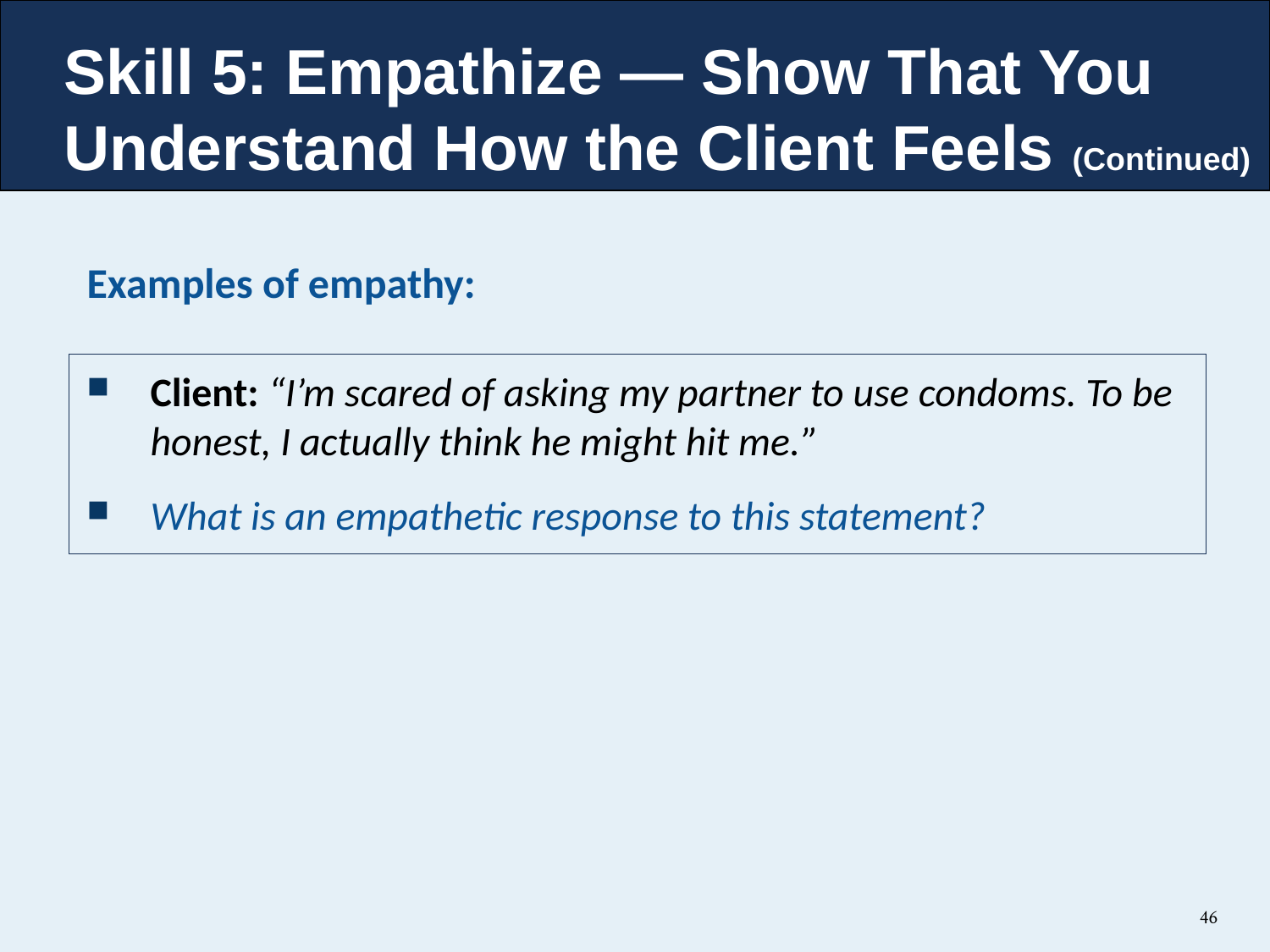

# Skill 5: Empathize — Show That You Understand How the Client Feels (Continued)

Examples of empathy:

Client: “I’m scared of asking my partner to use condoms. To be honest, I actually think he might hit me.”
What is an empathetic response to this statement?

46